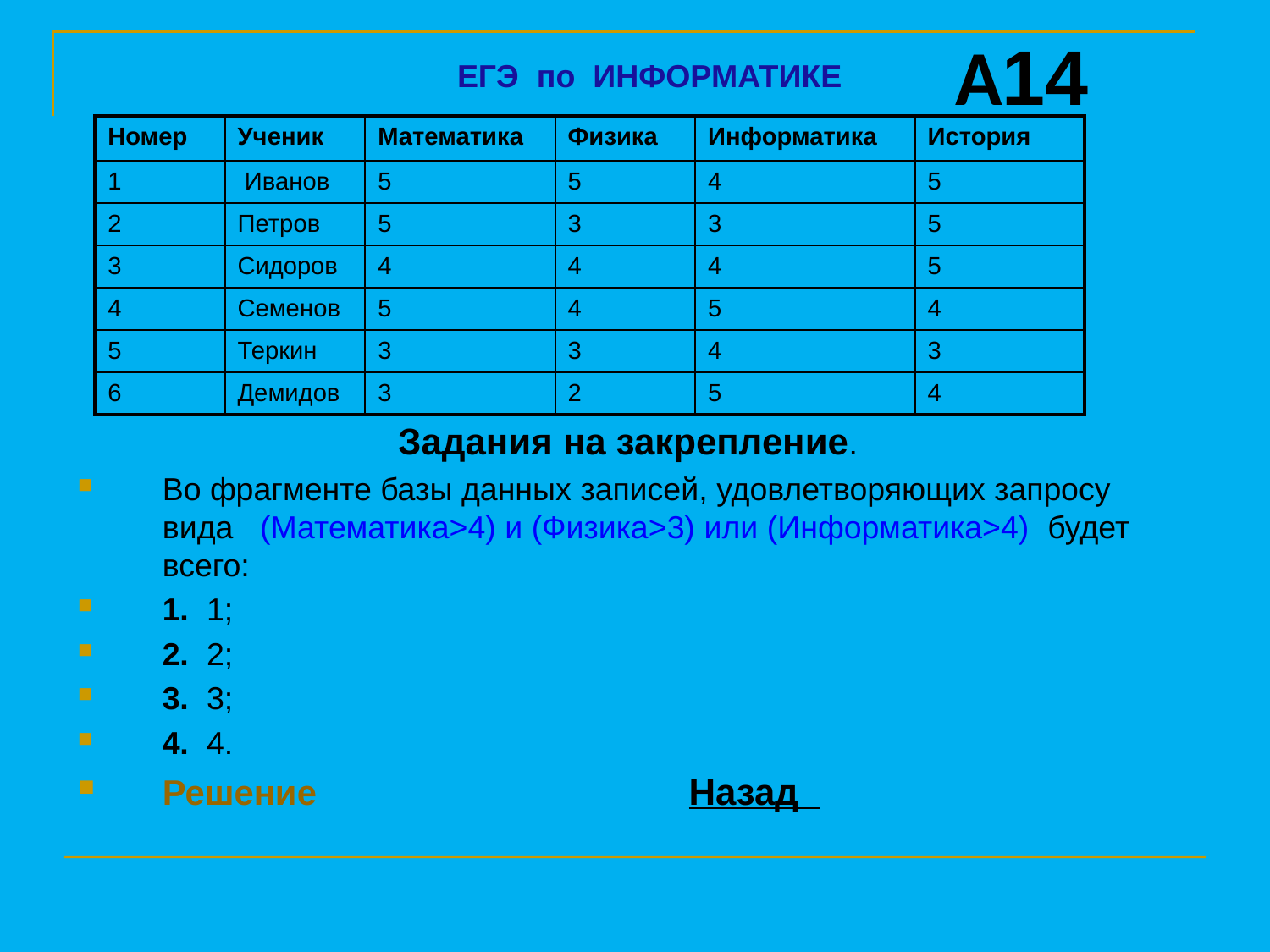

A14
ЕГЭ  по  ИНФОРМАТИКЕ
| Номер | Ученик | Математика | Физика | Информатика | История |
| --- | --- | --- | --- | --- | --- |
| 1 | Иванов | 5 | 5 | 4 | 5 |
| 2 | Петров | 5 | 3 | 3 | 5 |
| 3 | Сидоров | 4 | 4 | 4 | 5 |
| 4 | Семенов | 5 | 4 | 5 | 4 |
| 5 | Теркин | 3 | 3 | 4 | 3 |
| 6 | Демидов | 3 | 2 | 5 | 4 |
Задания на закрепление.
Во фрагменте базы данных записей, удовлетворяющих запросу вида   (Математика>4) и (Физика>3) или (Информатика>4)  будет всего:
1.  1;
2.  2;
3.  3;
4.  4.
Решение                                    Назад